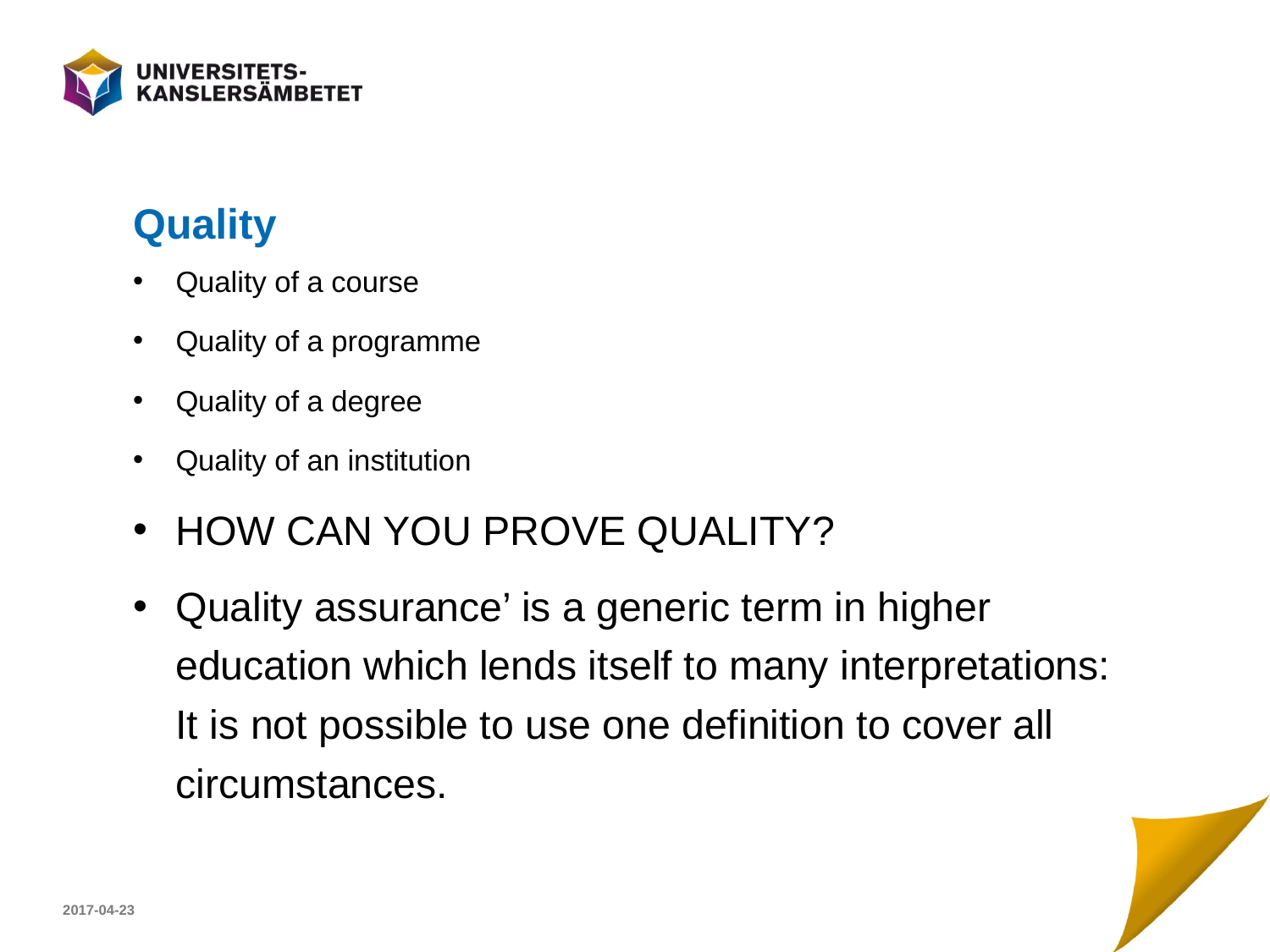

# Quality
Quality of a course
Quality of a programme
Quality of a degree
Quality of an institution
HOW CAN YOU PROVE QUALITY?
Quality assurance’ is a generic term in higher education which lends itself to many interpretations: It is not possible to use one definition to cover all circumstances.

2017-04-23